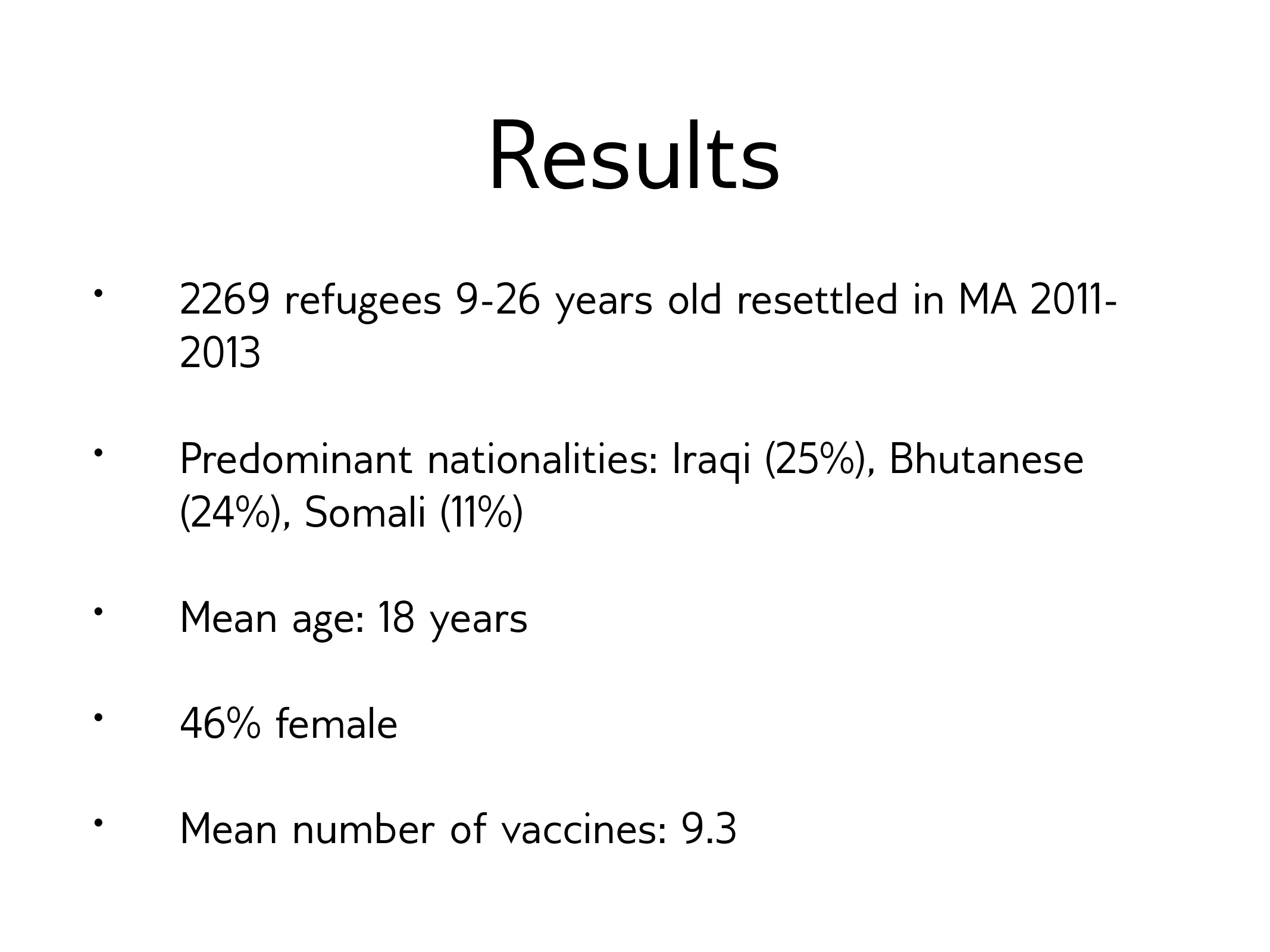

# Results
2269 refugees 9-26 years old resettled in MA 2011-2013
Predominant nationalities: Iraqi (25%), Bhutanese (24%), Somali (11%)
Mean age: 18 years
46% female
Mean number of vaccines: 9.3